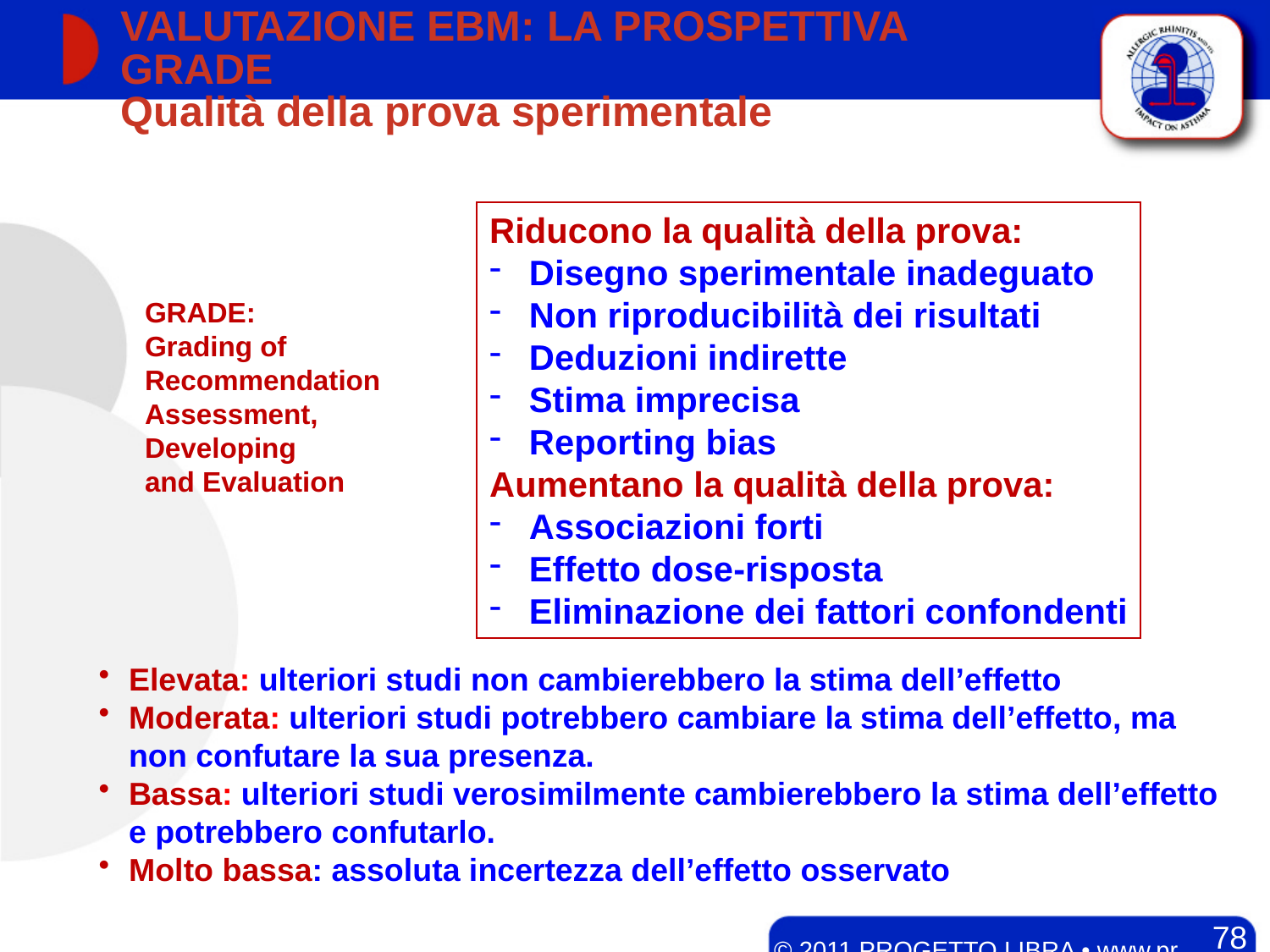

# VALUTAZIONE EBM: LA PROSPETTIVA GRADE Qualità della prova sperimentale
Riducono la qualità della prova:
 Disegno sperimentale inadeguato
 Non riproducibilità dei risultati
 Deduzioni indirette
 Stima imprecisa
 Reporting bias
Aumentano la qualità della prova:
 Associazioni forti
 Effetto dose-risposta
 Eliminazione dei fattori confondenti
GRADE:
Grading of
Recommendation Assessment,
Developing
and Evaluation

Elevata: ulteriori studi non cambierebbero la stima dell’effetto
Moderata: ulteriori studi potrebbero cambiare la stima dell’effetto, ma non confutare la sua presenza.
Bassa: ulteriori studi verosimilmente cambierebbero la stima dell’effetto e potrebbero confutarlo.
Molto bassa: assoluta incertezza dell’effetto osservato
78
© 2011 PROGETTO LIBRA • www.progetto-aria.it •